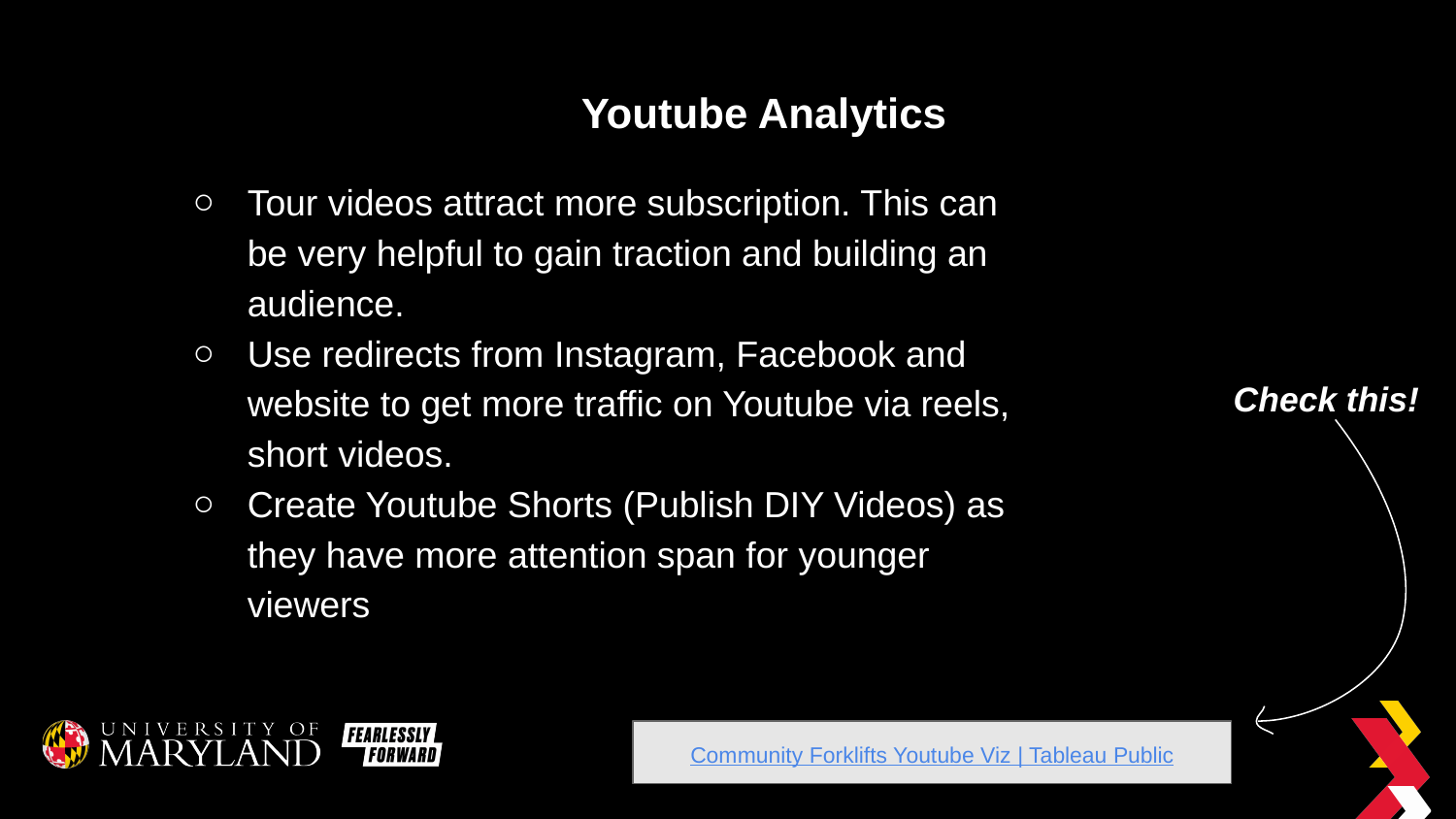

# Youtube Analytics
Tour videos attract more subscription. This can be very helpful to gain traction and building an audience.
Use redirects from Instagram, Facebook and website to get more traffic on Youtube via reels, short videos.
Create Youtube Shorts (Publish DIY Videos) as they have more attention span for younger viewers
Check this!

17

Community Forklifts Youtube Viz | Tableau Public